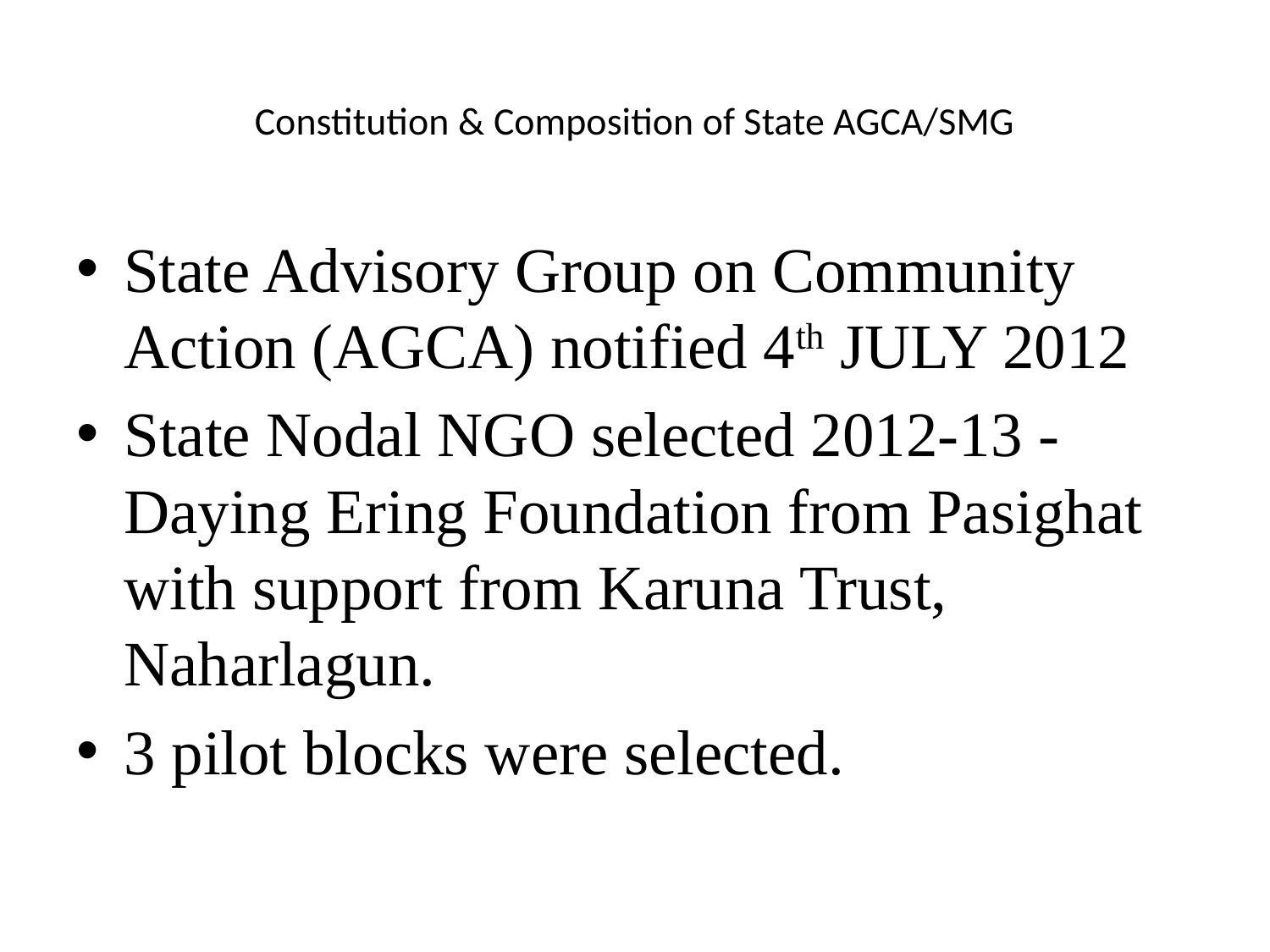

# Constitution & Composition of State AGCA/SMG
State Advisory Group on Community Action (AGCA) notified 4th JULY 2012
State Nodal NGO selected 2012-13 - Daying Ering Foundation from Pasighat with support from Karuna Trust, Naharlagun.
3 pilot blocks were selected.